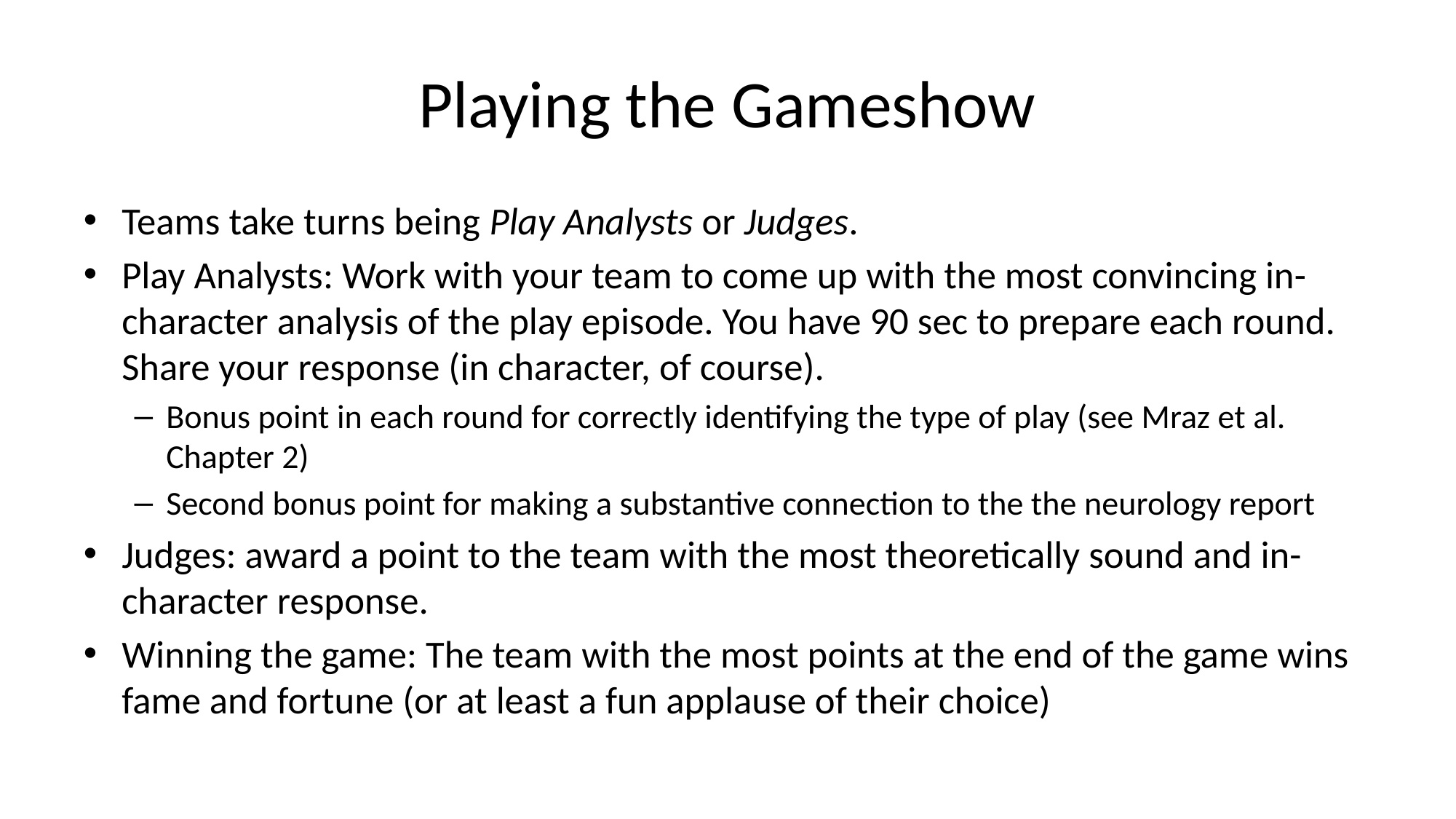

# Playing the Gameshow
Teams take turns being Play Analysts or Judges.
Play Analysts: Work with your team to come up with the most convincing in-character analysis of the play episode. You have 90 sec to prepare each round. Share your response (in character, of course).
Bonus point in each round for correctly identifying the type of play (see Mraz et al. Chapter 2)
Second bonus point for making a substantive connection to the the neurology report
Judges: award a point to the team with the most theoretically sound and in-character response.
Winning the game: The team with the most points at the end of the game wins fame and fortune (or at least a fun applause of their choice)